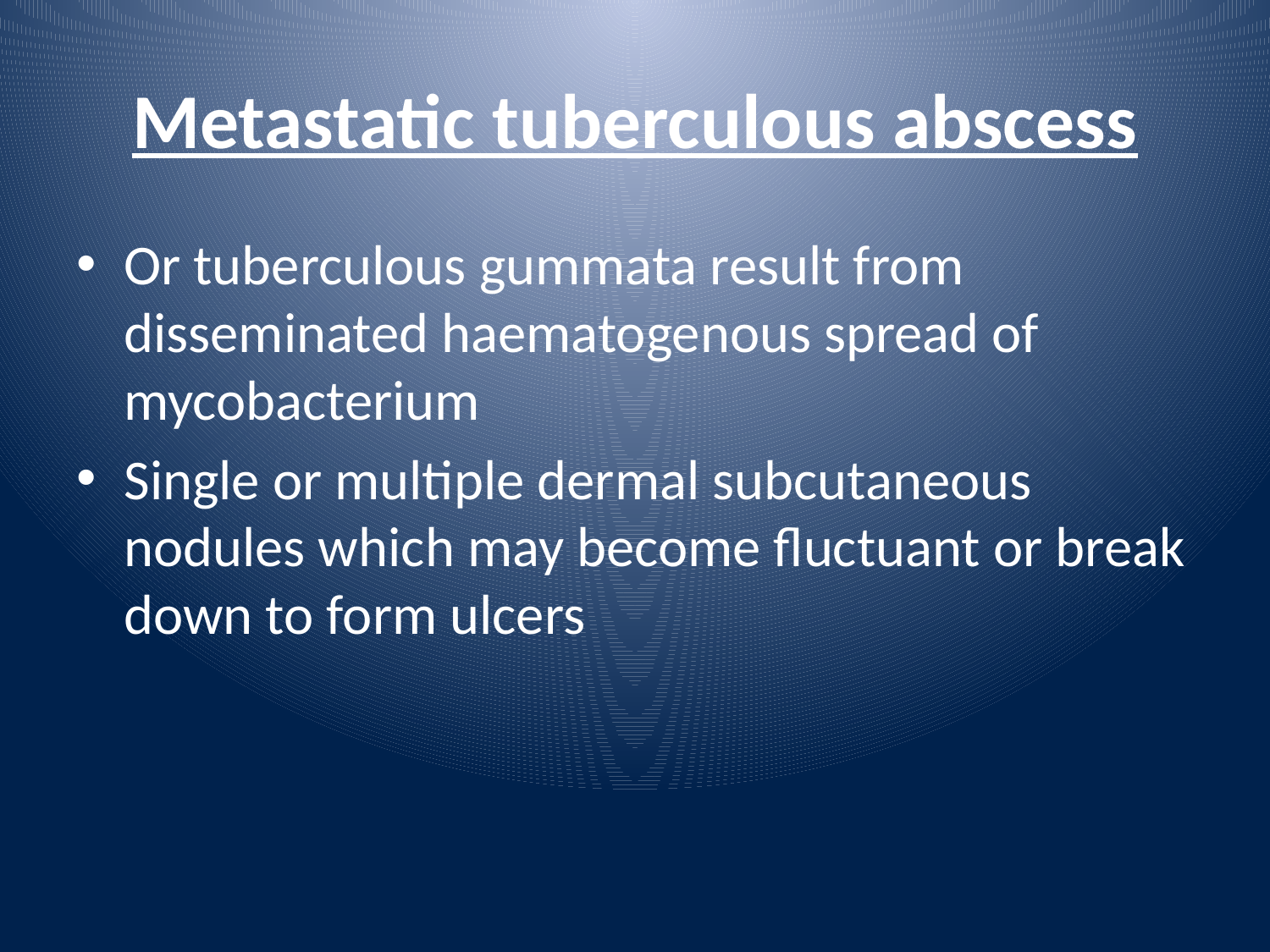

# Metastatic tuberculous abscess
Or tuberculous gummata result from disseminated haematogenous spread of mycobacterium
Single or multiple dermal subcutaneous nodules which may become fluctuant or break down to form ulcers